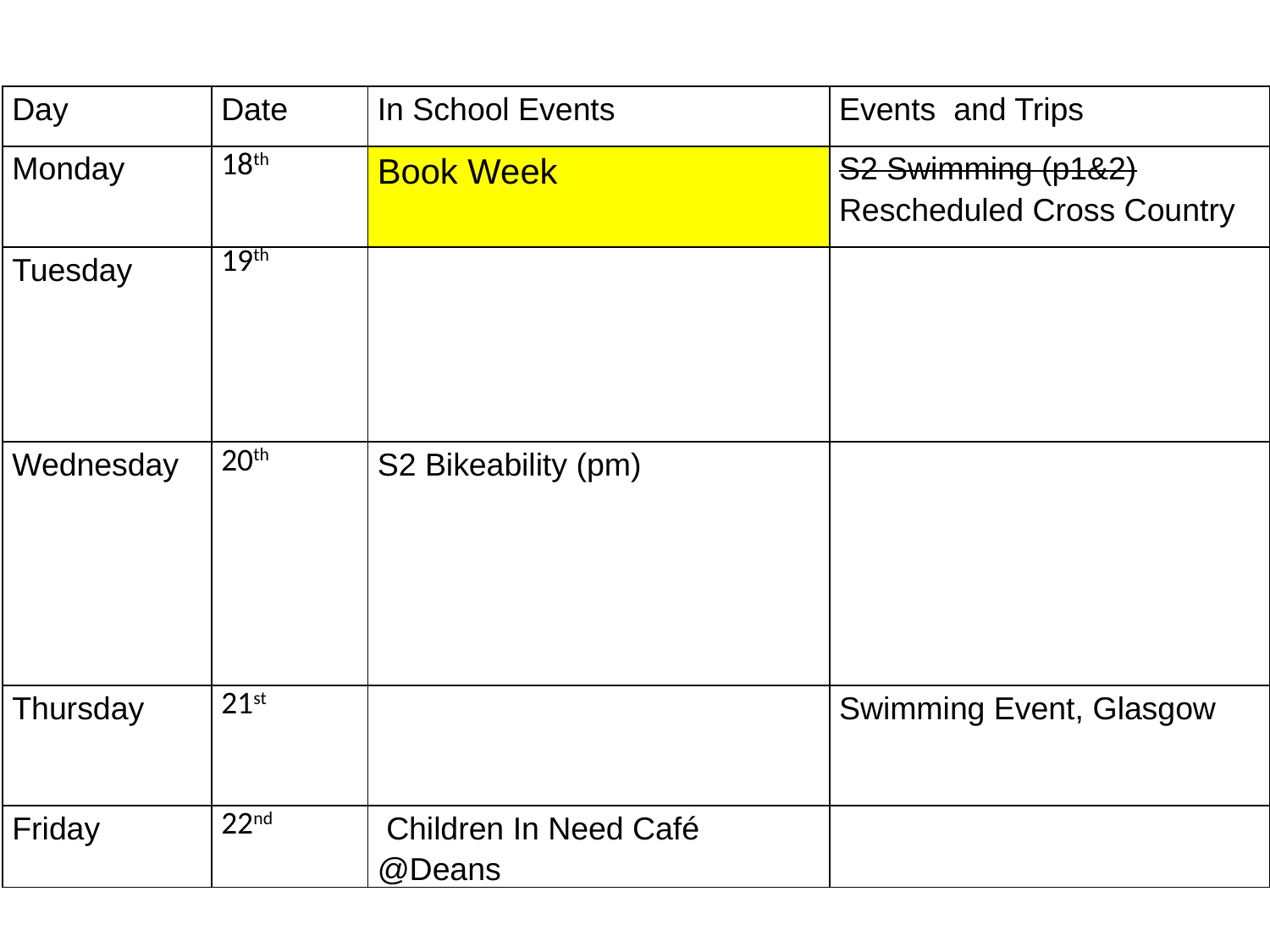

| Day | Date | In School Events | Events and Trips |
| --- | --- | --- | --- |
| Monday | 18th | Book Week | S2 Swimming (p1&2) Rescheduled Cross Country |
| Tuesday | 19th |  |  |
| Wednesday | 20th | S2 Bikeability (pm) |  |
| Thursday | 21st |  | Swimming Event, Glasgow |
| Friday | 22nd | Children In Need Café @Deans |  |